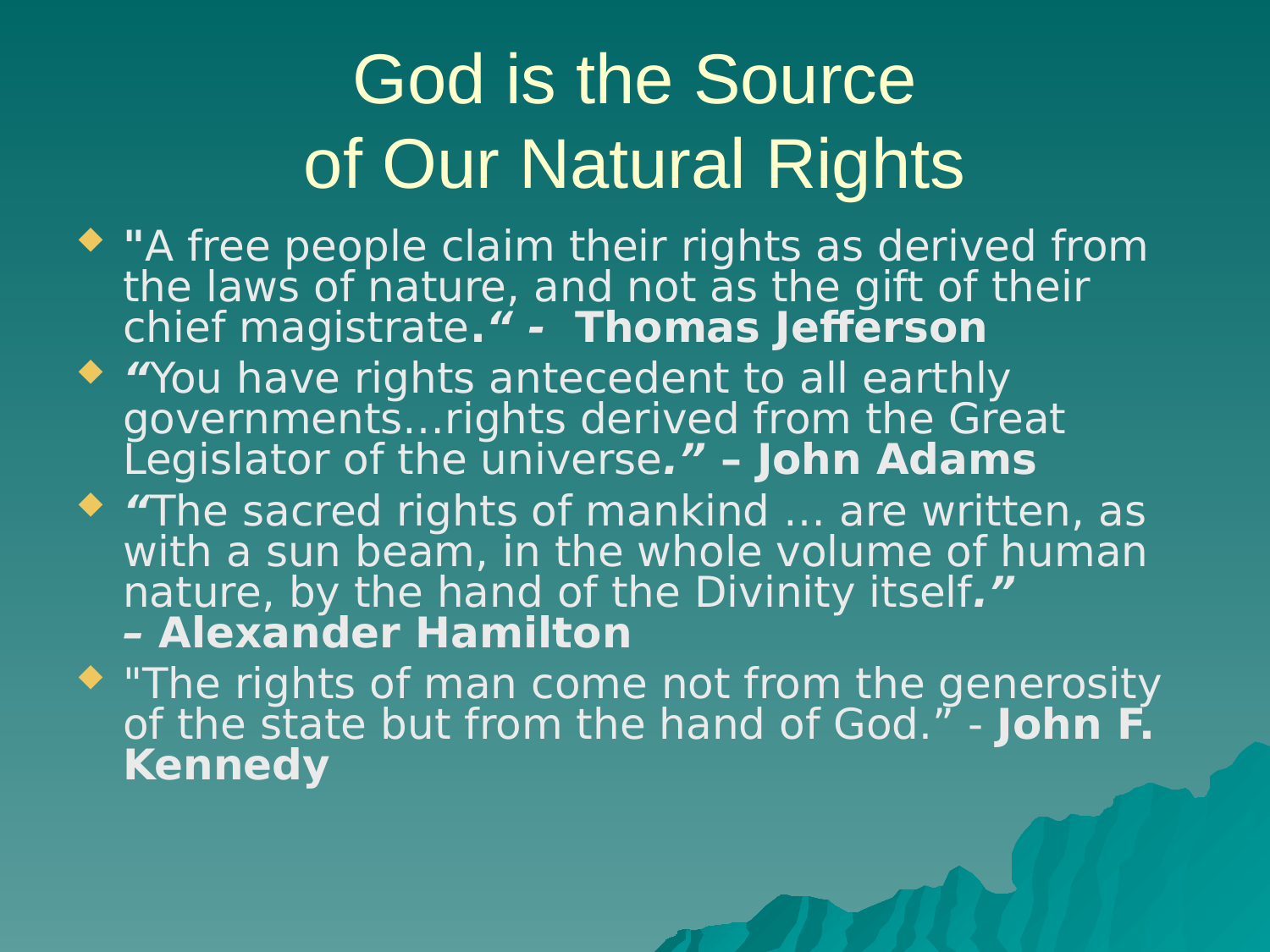

God is the Source
of Our Natural Rights
"A free people claim their rights as derived from the laws of nature, and not as the gift of their chief magistrate.“ -  Thomas Jefferson
“You have rights antecedent to all earthly governments…rights derived from the Great Legislator of the universe.” – John Adams
“The sacred rights of mankind … are written, as with a sun beam, in the whole volume of human nature, by the hand of the Divinity itself.”           – Alexander Hamilton
"The rights of man come not from the generosity of the state but from the hand of God.” - John F. Kennedy